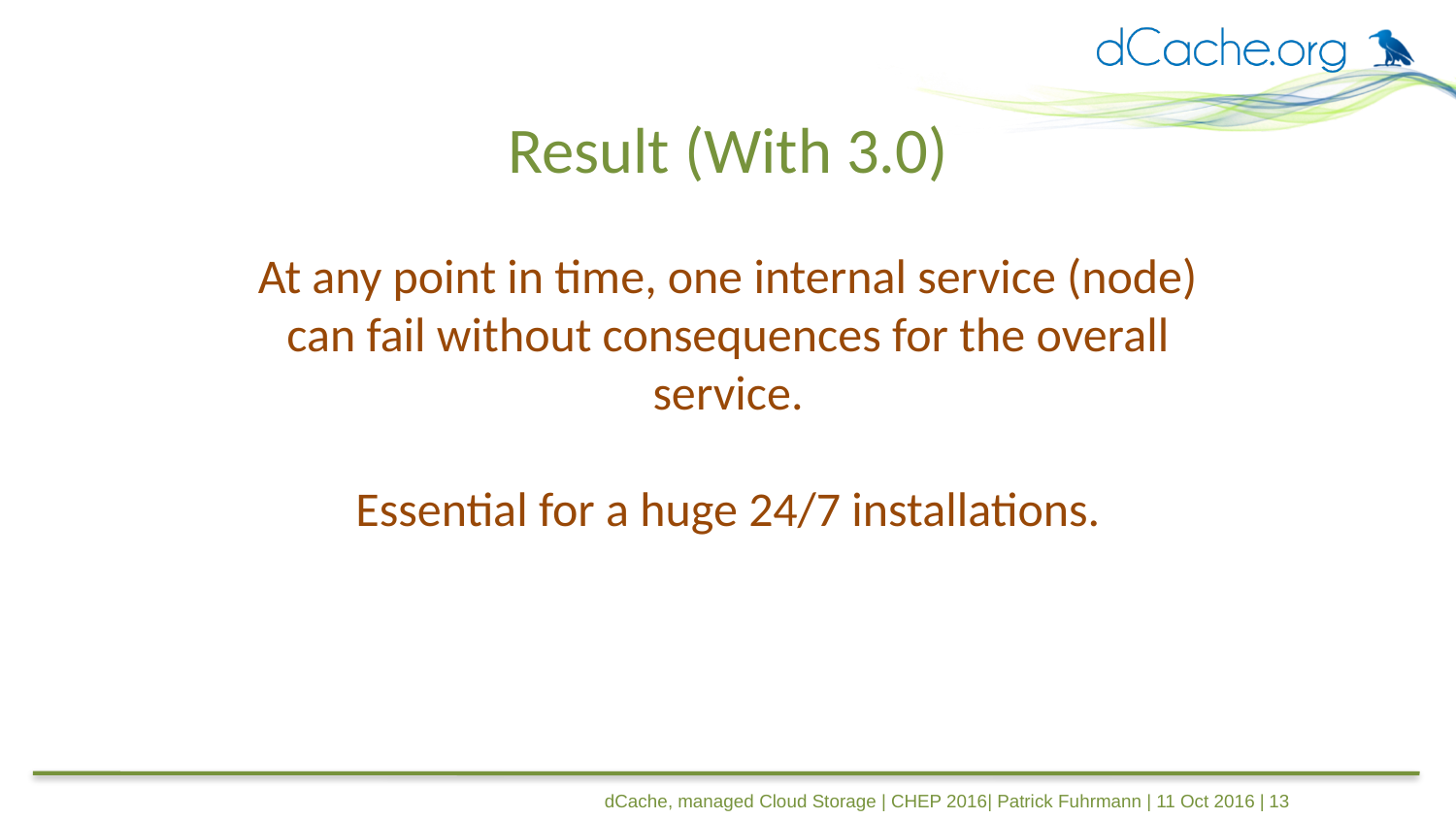

# Result (With 3.0)
At any point in time, one internal service (node) can fail without consequences for the overall service.

Essential for a huge 24/7 installations.